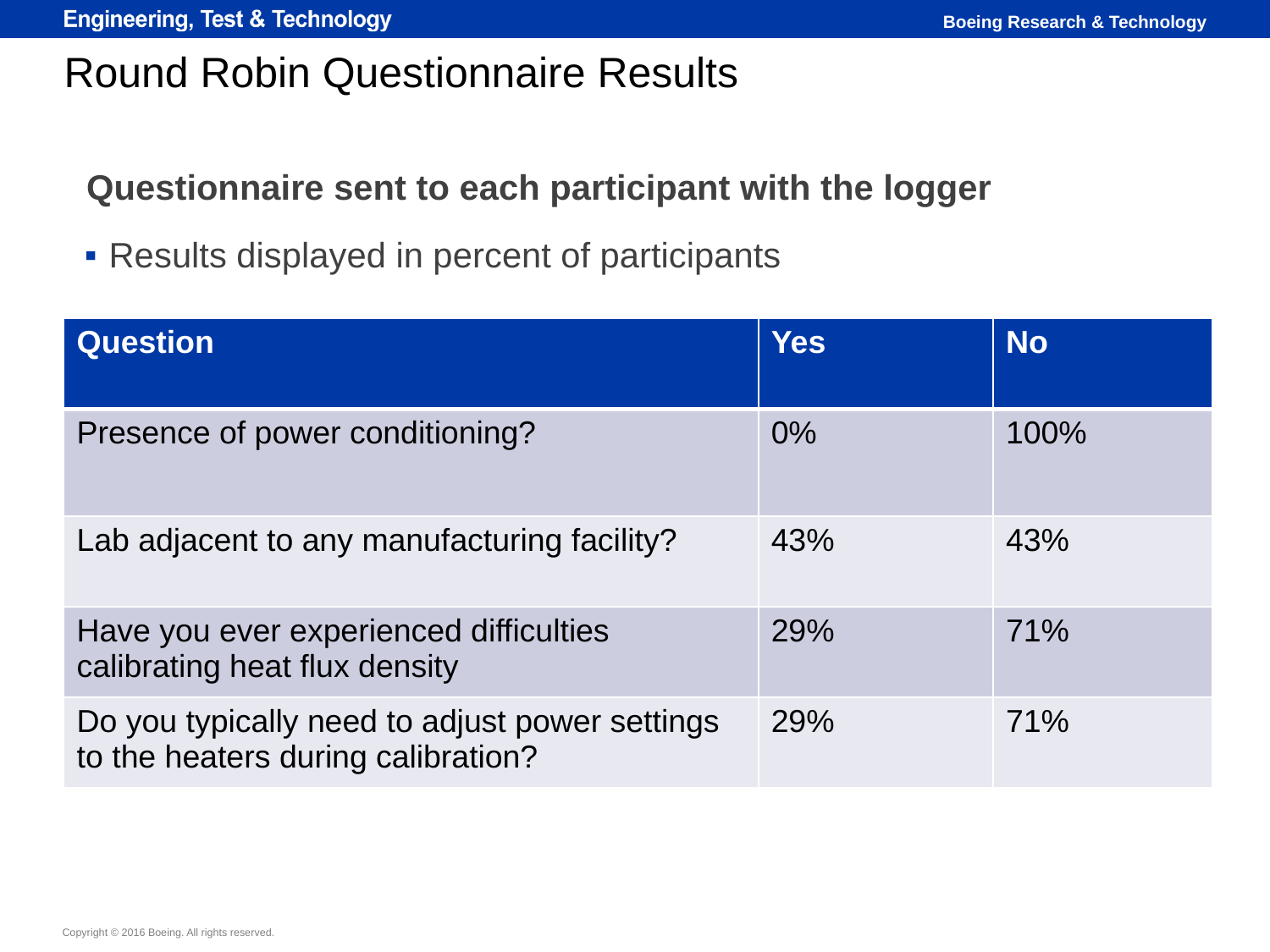

# Round Robin Questionnaire Results
Questionnaire sent to each participant with the logger

Results displayed in percent of participants

| Question | Yes | No |
| --- | --- | --- |
| Presence of power conditioning? | 0% | 100% |
| Lab adjacent to any manufacturing facility? | 43% | 43% |
| Have you ever experienced difficulties calibrating heat flux density | 29% | 71% |
| Do you typically need to adjust power settings to the heaters during calibration? | 29% | 71% |